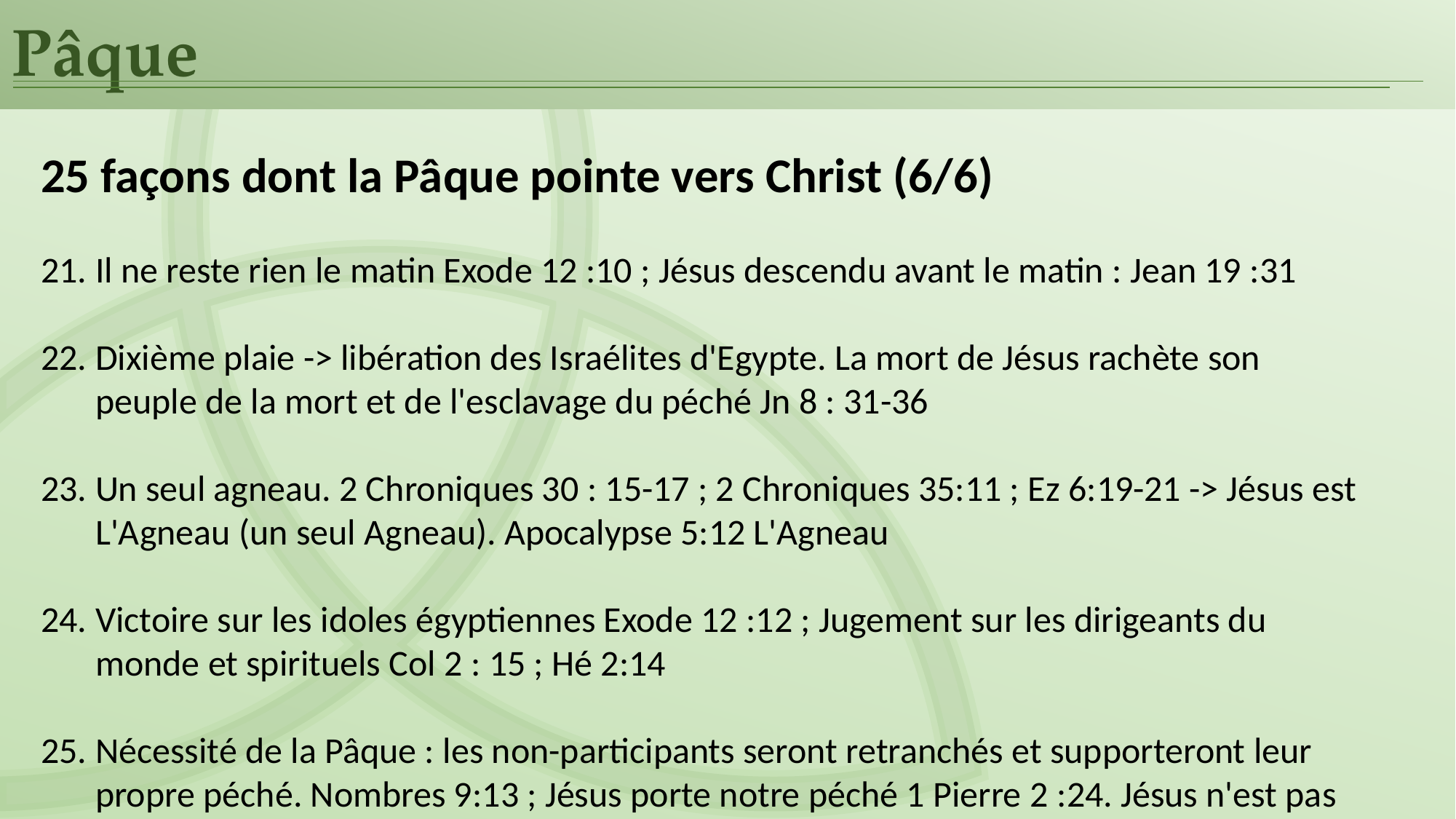

Pâque
25 façons dont la Pâque pointe vers Christ (6/6)
Il ne reste rien le matin Exode 12 :10 ; Jésus descendu avant le matin : Jean 19 :31

Dixième plaie -> libération des Israélites d'Egypte. La mort de Jésus rachète son peuple de la mort et de l'esclavage du péché Jn 8 : 31-36

Un seul agneau. 2 Chroniques 30 : 15-17 ; 2 Chroniques 35:11 ; Ez 6:19-21 -> Jésus est L'Agneau (un seul Agneau). Apocalypse 5:12 L'Agneau

Victoire sur les idoles égyptiennes Exode 12 :12 ; Jugement sur les dirigeants du monde et spirituels Col 2 : 15 ; Hé 2:14

Nécessité de la Pâque : les non-participants seront retranchés et supporteront leur propre péché. Nombres 9:13 ; Jésus porte notre péché 1 Pierre 2 :24. Jésus n'est pas facultatif.